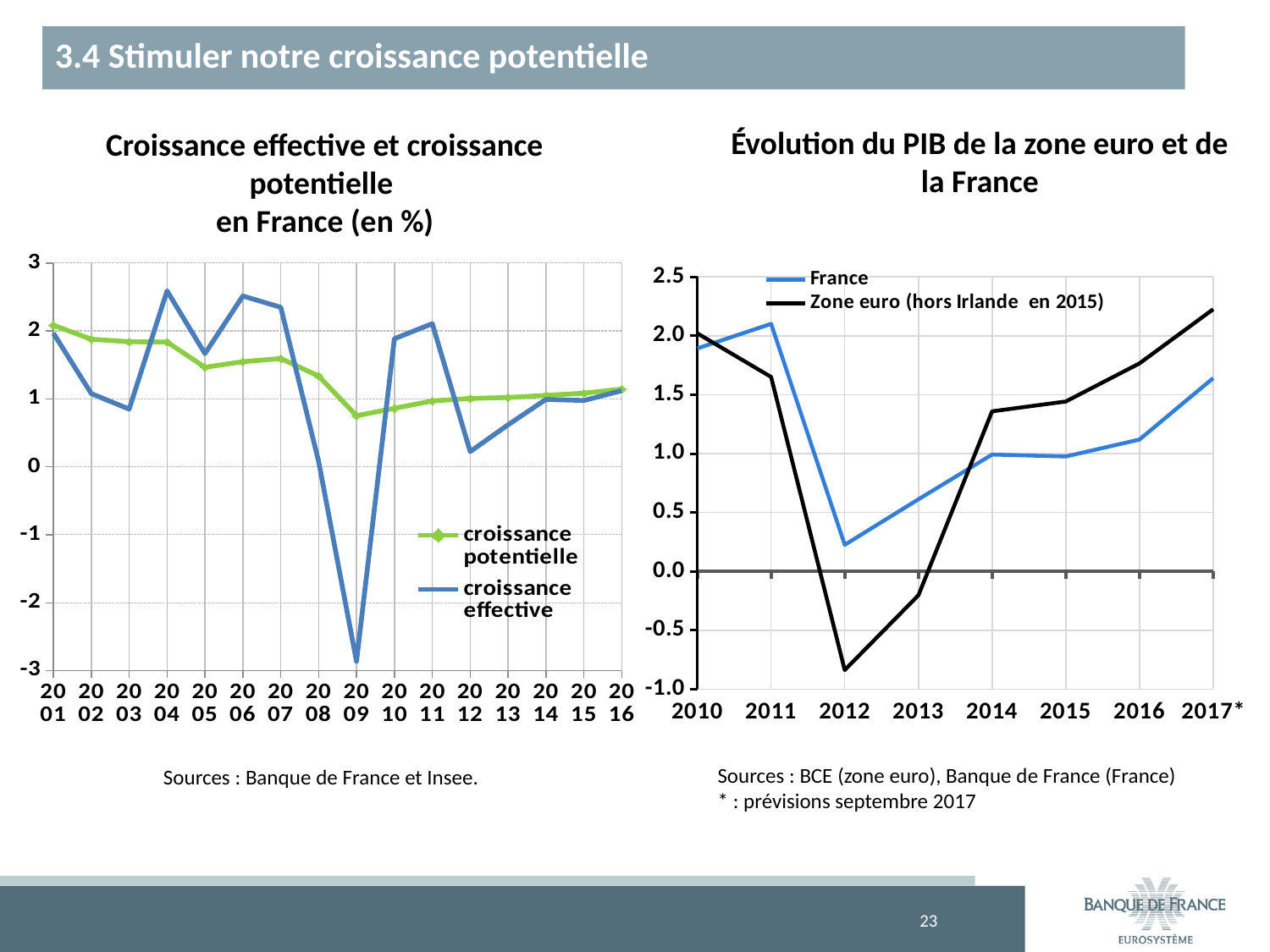

3.4 Stimuler notre croissance potentielle
Évolution du PIB de la zone euro et de la France
Croissance effective et croissance potentielle
en France (en %)

### Chart

| Category |  |  |
|---|---|---|
| 2001 | 2.0835665385106505 | 1.9660702963349097 |
| 2002 | 1.8774211094870763 | 1.0776857638706394 |
| 2003 | 1.8405954785184697 | 0.8493440544000475 |
| 2004 | 1.8357921256571874 | 2.588062901103072 |
| 2005 | 1.4646018399457894 | 1.6653247010202765 |
| 2006 | 1.5473576777732756 | 2.5135541157731423 |
| 2007 | 1.592600449383963 | 2.3472052668847665 |
| 2008 | 1.3364156854465792 | 0.0814368596518511 |
| 2009 | 0.7523058130769034 | -2.8623915223932705 |
| 2010 | 0.860010855719473 | 1.8844822915598414 |
| 2011 | 0.9693304316834572 | 2.1061475955707953 |
| 2012 | 1.0061387343644146 | 0.2237677327223686 |
| 2013 | 1.0200793985967405 | 0.6184766977650247 |
| 2014 | 1.0514183594571458 | 0.99206600091235 |
| 2015 | 1.0828526189415433 | 0.975627138999901 |
| 2016 | 1.143290372648731 | 1.11995337819697 |

### Chart

| Category | France | Zone euro (hors Irlande  en 2015) |
|---|---|---|
| 2010 | 1.89346455748837 | 2.02046939694537 |
| 2011 | 2.10182978763888 | 1.65072605728071 |
| 2012 | 0.225737619618127 | -0.837284951507766 |
| 2013 | 0.61212626535454 | -0.202203378977261 |
| 2014 | 0.991778061147563 | 1.35902930270404 |
| 2015 | 0.975826339124696 | 1.44216392445804 |
| 2016 | 1.119100294106 | 1.76595381623405 |
| 2017* | 1.64134905479291 | 2.22560602529435 |
Sources : BCE (zone euro), Banque de France (France)
* : prévisions septembre 2017
Sources : Banque de France et Insee.
23